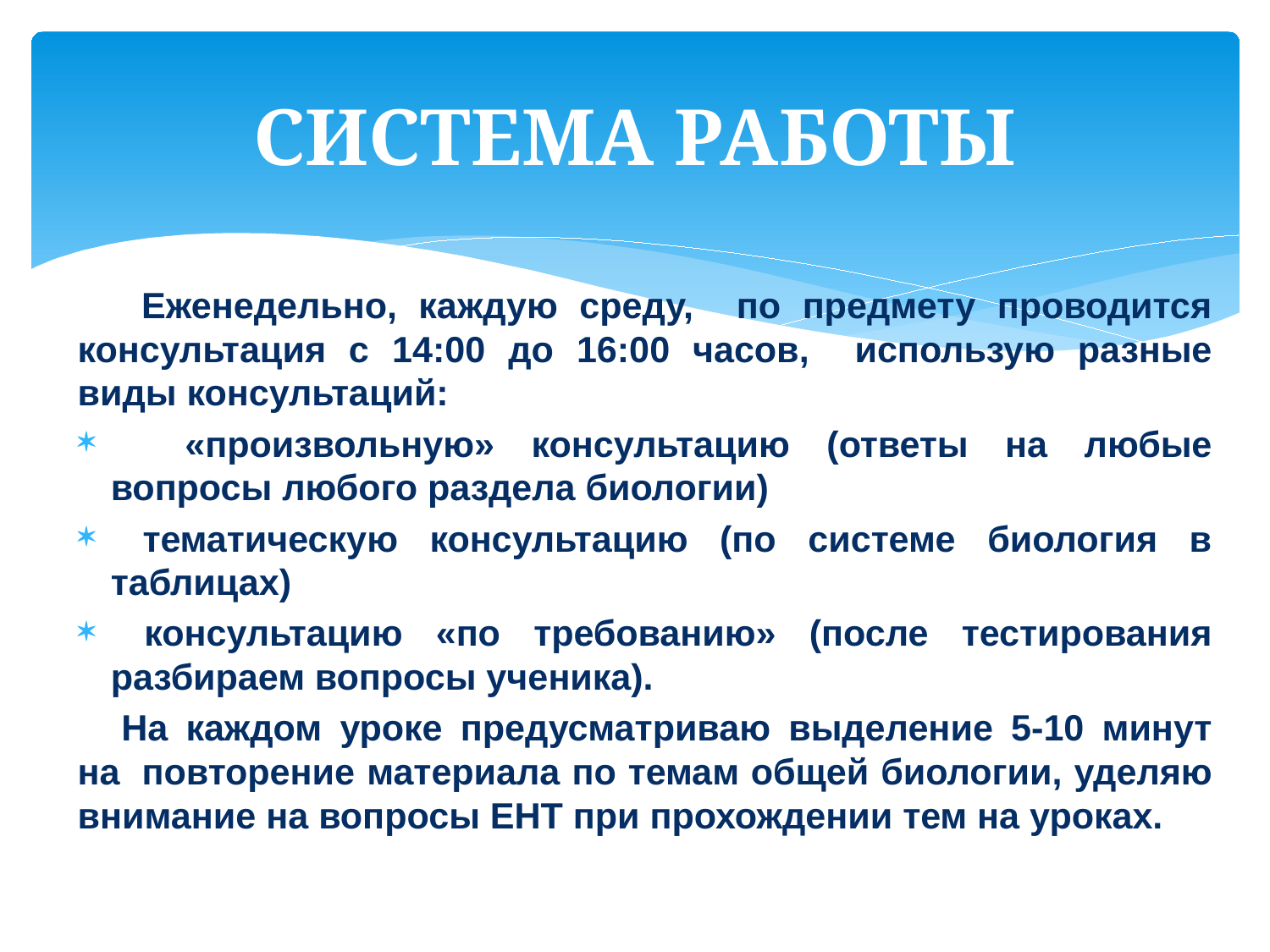

# СИСТЕМА РАБОТЫ
 Еженедельно, каждую среду,  по предмету проводится консультация с 14:00 до 16:00 часов,  использую разные виды консультаций:
  «произвольную» консультацию (ответы на любые вопросы любого раздела биологии)
 тематическую консультацию (по системе биология в таблицах)
 консультацию «по требованию» (после тестирования разбираем вопросы ученика).
На каждом уроке предусматриваю выделение 5-10 минут на  повторение материала по темам общей биологии, уделяю внимание на вопросы ЕНТ при прохождении тем на уроках.